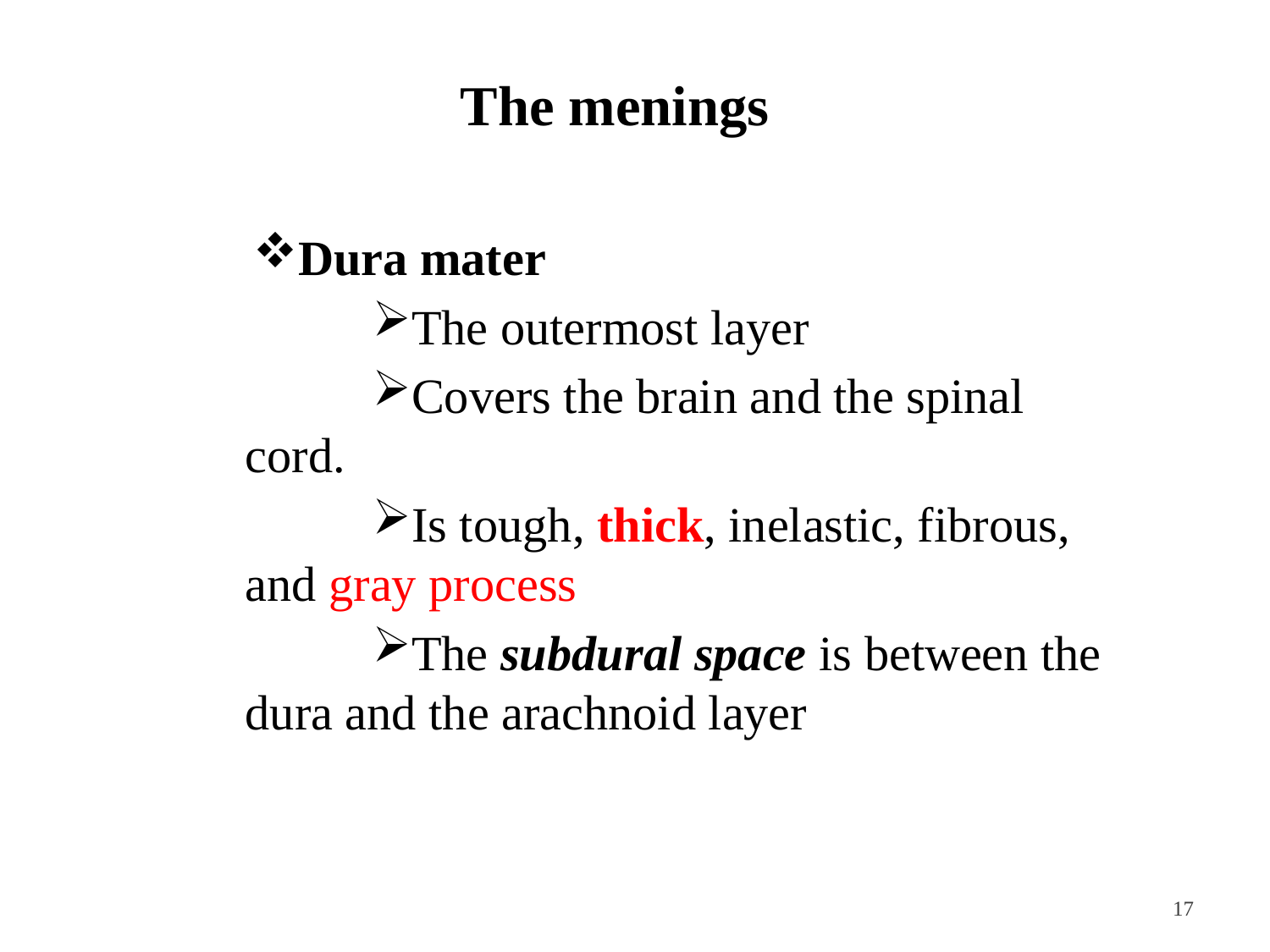

The menings

Dura mater
The outermost layer
Covers the brain and the spinal cord.
Is tough, thick, inelastic, fibrous, and gray process
The subdural space is between the dura and the arachnoid layer

17